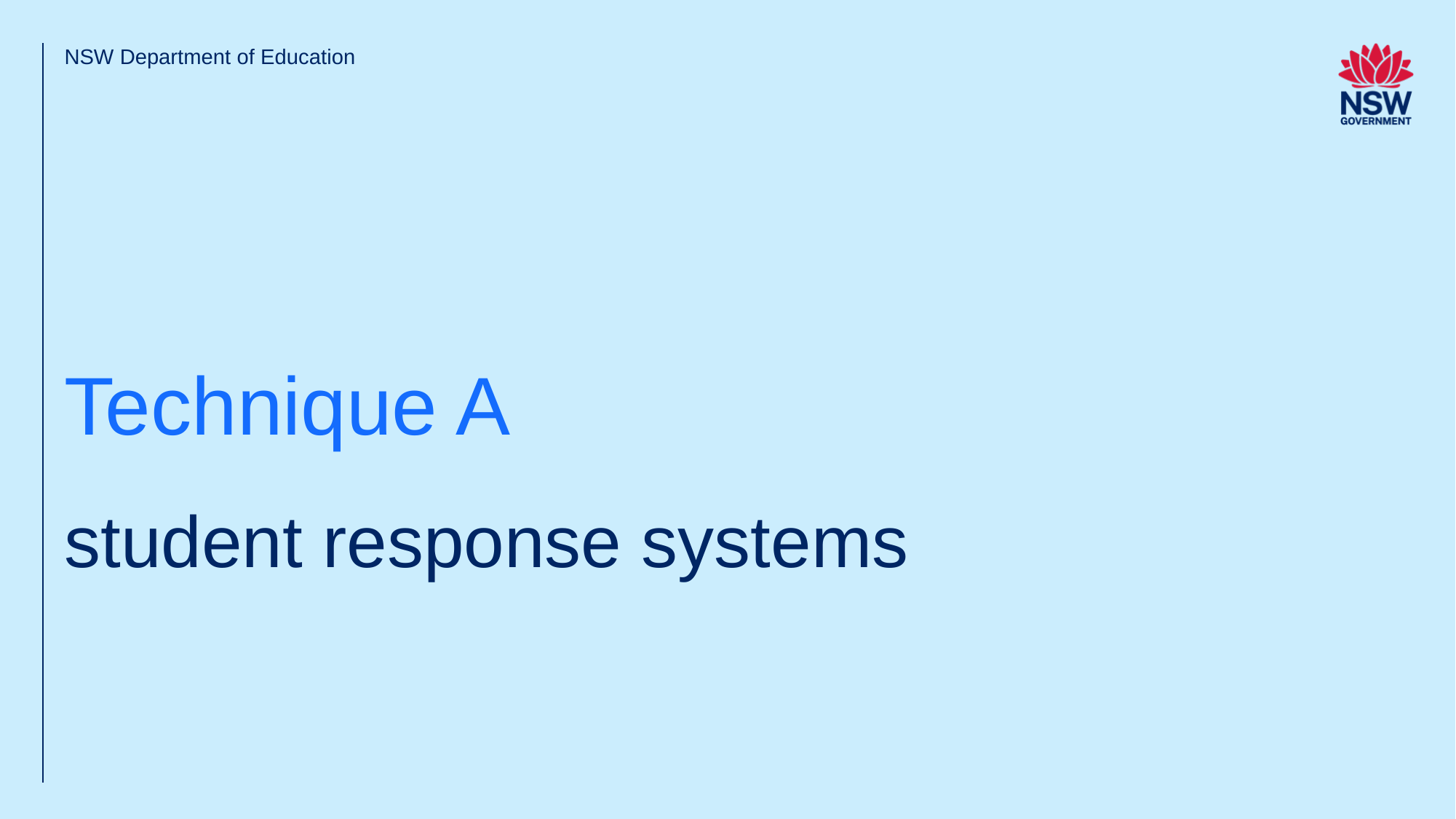

NSW Department of Education

Technique A
# student response systems